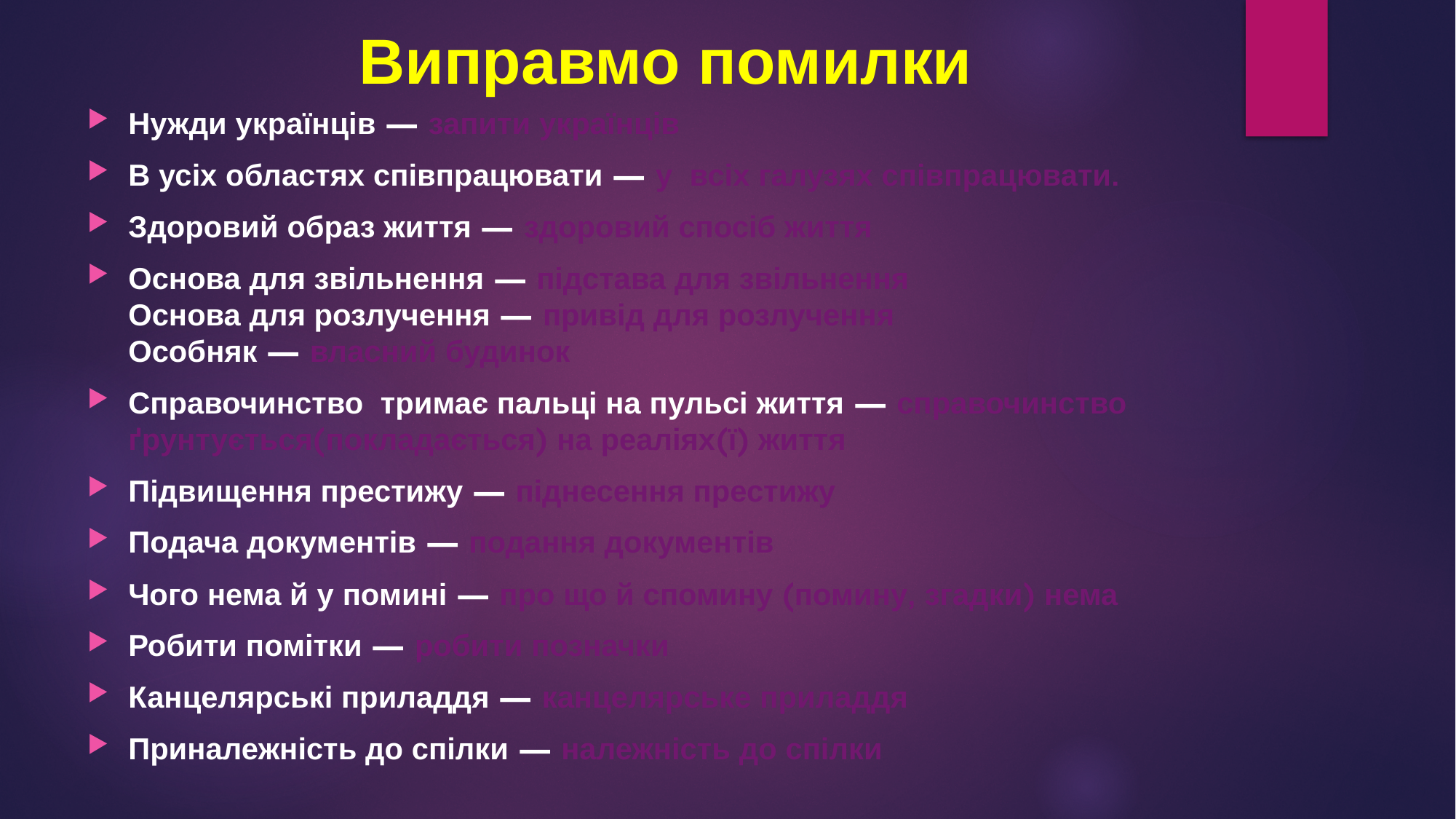

# Виправмо помилки
Нужди українців ― запити українців
В усіх областях співпрацювати ― у  всіх галузях співпрацювати.
Здоровий образ життя ― здоровий спосіб життя
Основа для звільнення ― підстава для звільнення
Основа для розлучення ― привід для розлучення
Особняк ― власний будинок
Справочинство  тримає пальці на пульсі життя ― справочинство ґрунтується(покладається) на реаліях(ї) життя
Підвищення престижу ― піднесення престижу
Подача документів ― подання документів
Чого нема й у помині ― про що й спомину (помину, згадки) нема
Робити помітки ― робити позначки
Канцелярські приладдя ― канцелярське приладдя
Приналежність до спілки ― належність до спілки